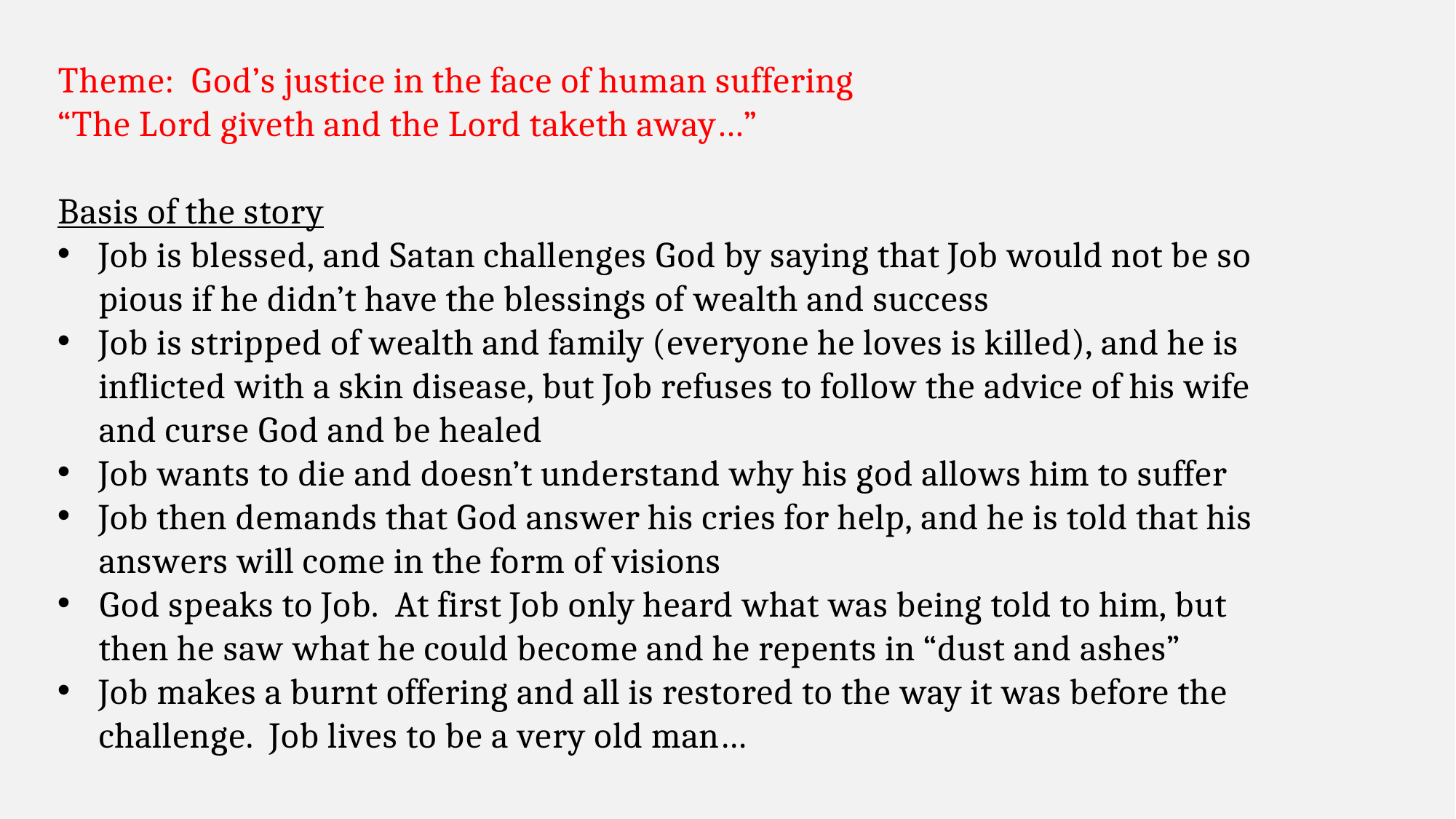

Theme:  God’s justice in the face of human suffering
“The Lord giveth and the Lord taketh away…”

Basis of the story
Job is blessed, and Satan challenges God by saying that Job would not be so pious if he didn’t have the blessings of wealth and success
Job is stripped of wealth and family (everyone he loves is killed), and he is inflicted with a skin disease, but Job refuses to follow the advice of his wife and curse God and be healed
Job wants to die and doesn’t understand why his god allows him to suffer
Job then demands that God answer his cries for help, and he is told that his answers will come in the form of visions
God speaks to Job.  At first Job only heard what was being told to him, but then he saw what he could become and he repents in “dust and ashes”
Job makes a burnt offering and all is restored to the way it was before the challenge.  Job lives to be a very old man…